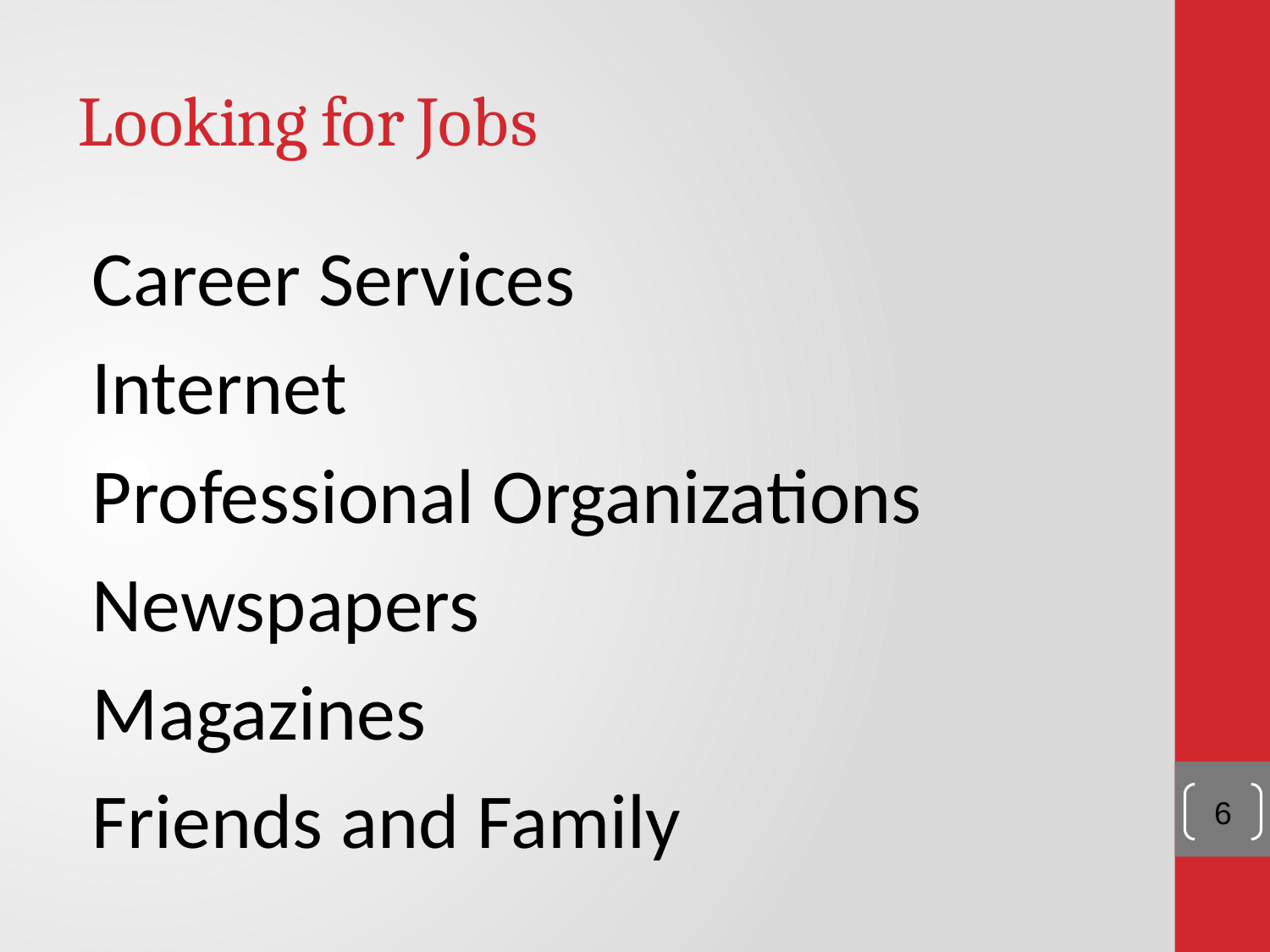

# Looking for Jobs
Career Services
Internet
Professional Organizations
Newspapers
Magazines
Friends and Family

6